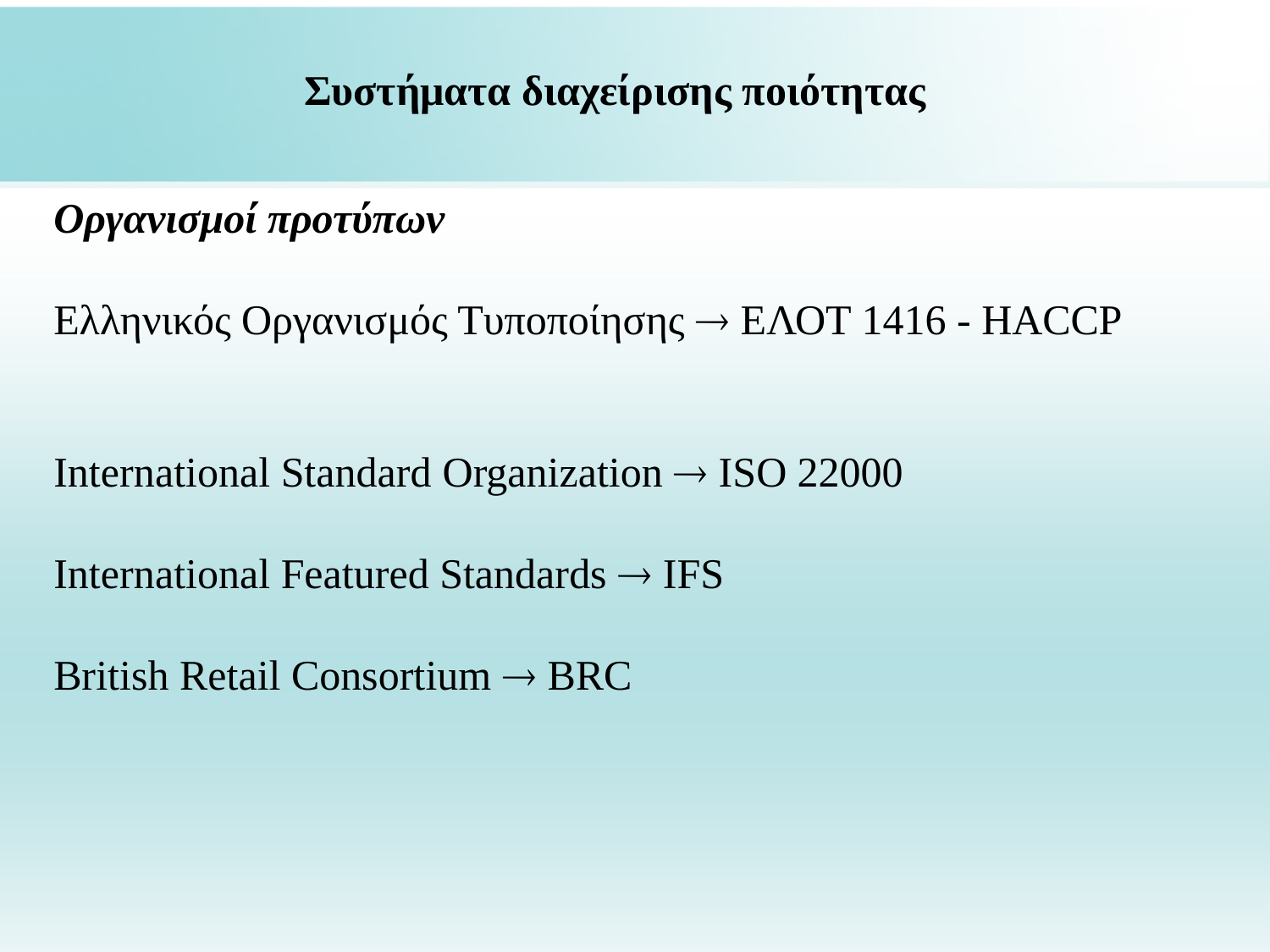

Συστήματα διαχείρισης ποιότητας
Οργανισμοί προτύπων

Ελληνικός Οργανισμός Τυποποίησης → ΕΛΟΤ 1416 - HACCP

International Standard Organization → ISO 22000

International Featured Standards → IFS

British Retail Consortium → BRC